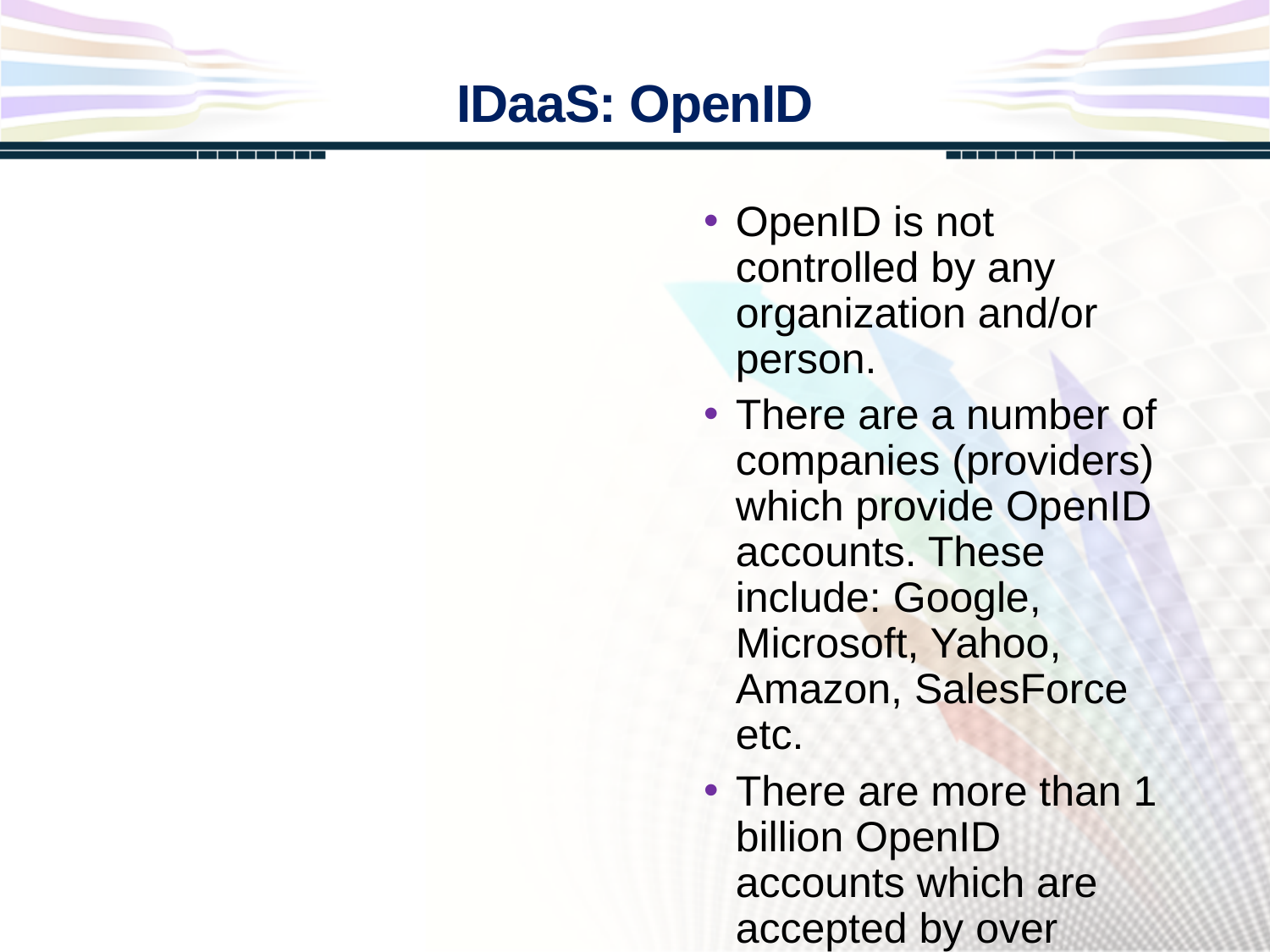

IDaaS: OpenID
OpenID is not controlled by any organization and/or person.
There are a number of companies (providers) which provide OpenID accounts. These include: Google, Microsoft, Yahoo, Amazon, SalesForce etc.
There are more than 1 billion OpenID accounts which are accepted by over 50,000 websites.